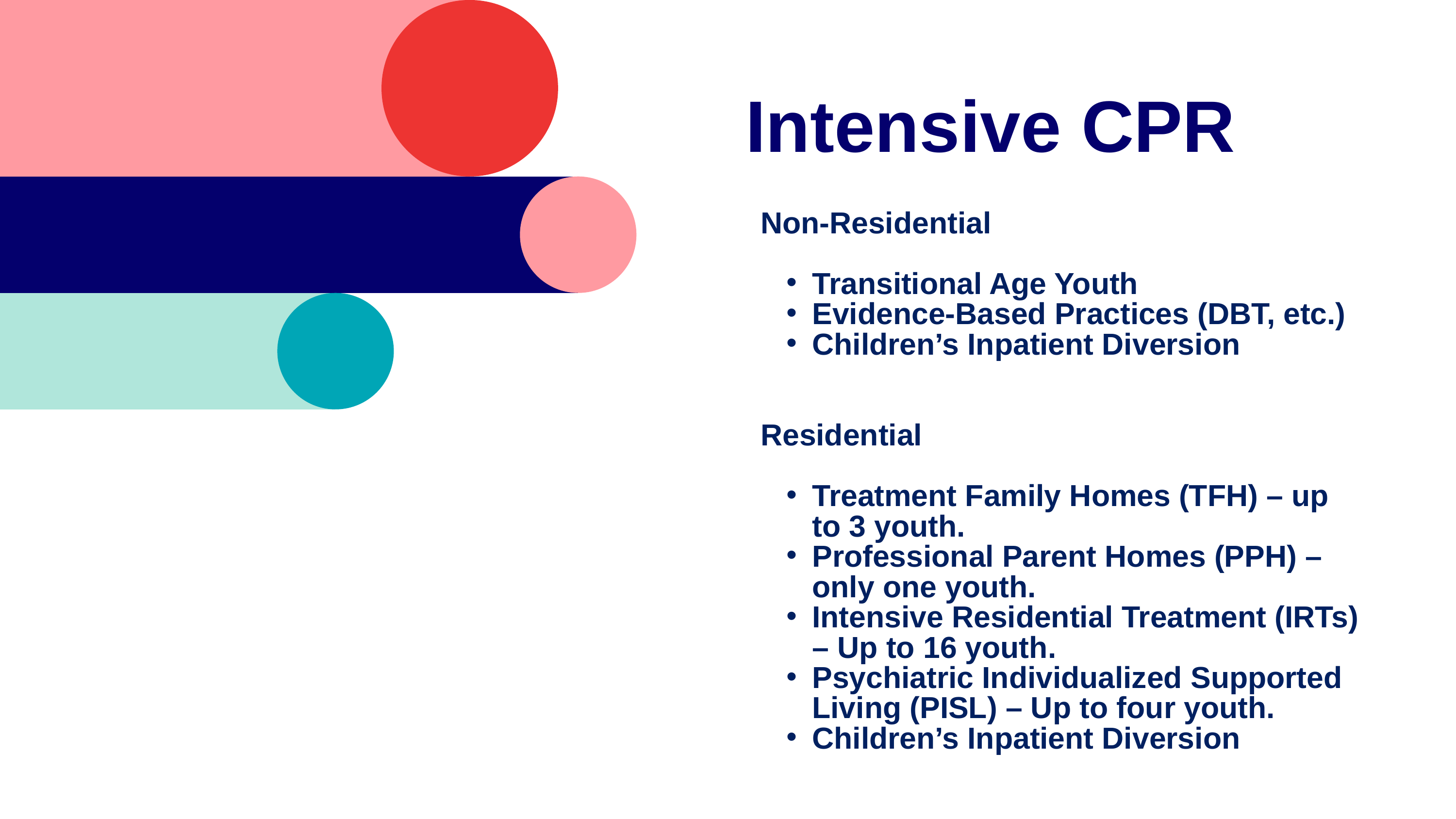

Intensive CPR

Non-Residential

Transitional Age Youth
Evidence-Based Practices (DBT, etc.)
Children’s Inpatient Diversion

Residential

Treatment Family Homes (TFH) – up to 3 youth.
Professional Parent Homes (PPH) – only one youth.
Intensive Residential Treatment (IRTs) – Up to 16 youth.
Psychiatric Individualized Supported Living (PISL) – Up to four youth.
Children’s Inpatient Diversion